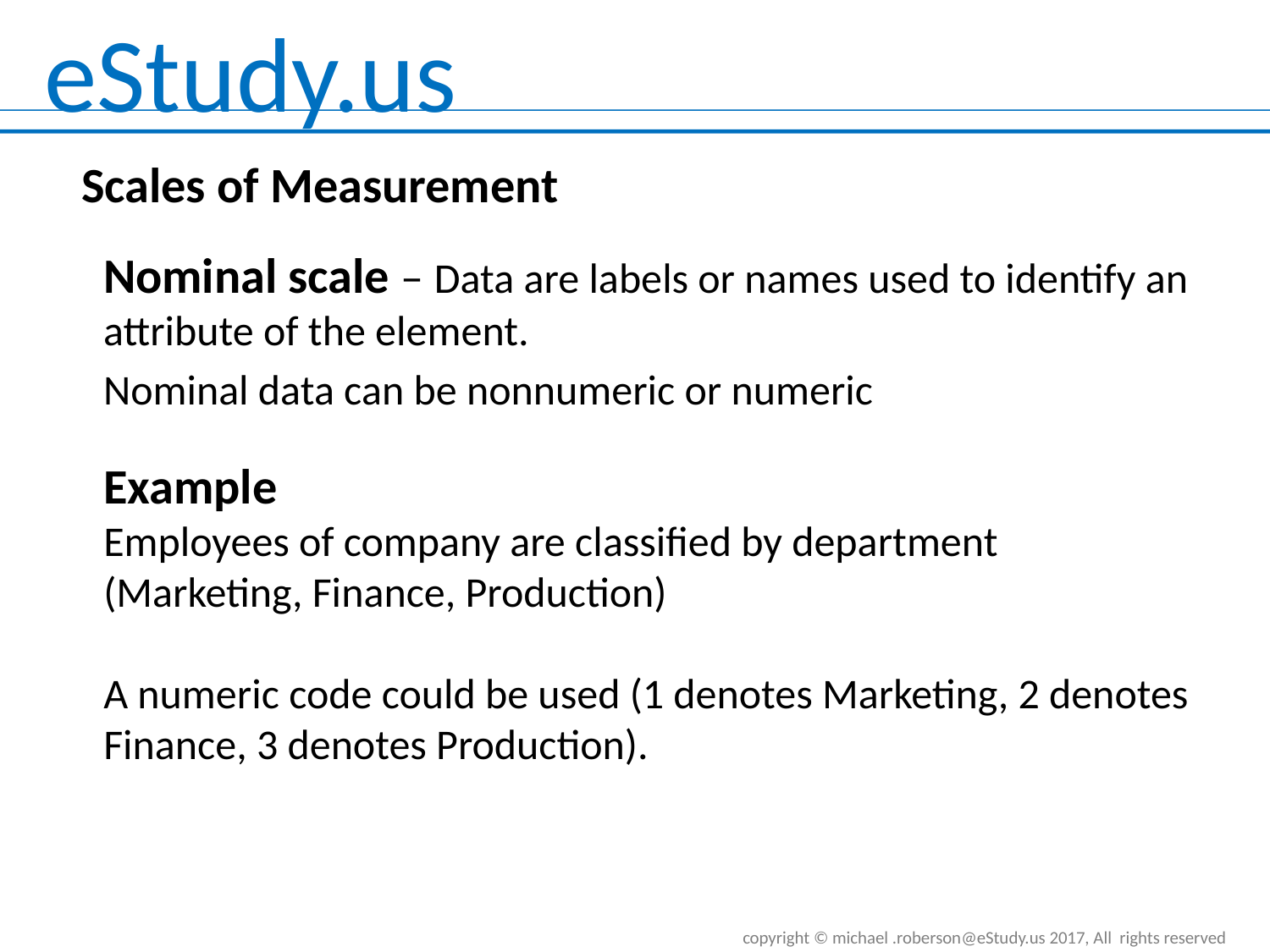

Scales of Measurement
Nominal scale – Data are labels or names used to identify an attribute of the element.
Nominal data can be nonnumeric or numeric

Example
Employees of company are classified by department (Marketing, Finance, Production)

A numeric code could be used (1 denotes Marketing, 2 denotes Finance, 3 denotes Production).